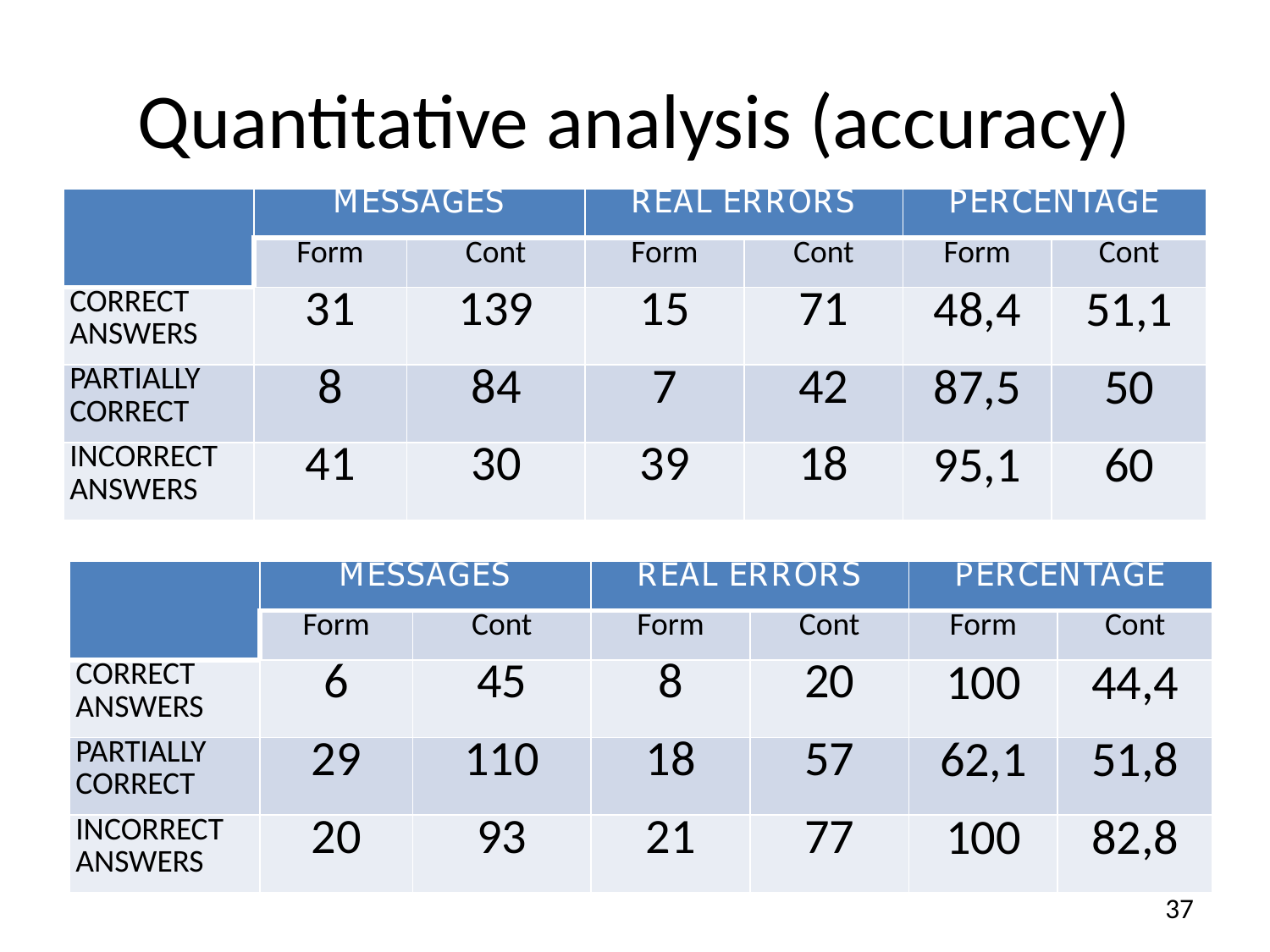

Quantitative analysis (accuracy)
|  | MESSAGES |  | REAL ERRORS |  | PERCENTAGE |  |
| --- | --- | --- | --- | --- | --- | --- |
|  | Form | Cont | Form | Cont | Form | Cont |
| CORRECT ANSWERS | 31 | 139 | 15 | 71 | 48,4 | 51,1 |
| PARTIALLY CORRECT | 8 | 84 | 7 | 42 | 87,5 | 50 |
| INCORRECT ANSWERS | 41 | 30 | 39 | 18 | 95,1 | 60 |
|  | MESSAGES |  | REAL ERRORS |  | PERCENTAGE |  |
| --- | --- | --- | --- | --- | --- | --- |
|  | Form | Cont | Form | Cont | Form | Cont |
| CORRECT ANSWERS | 6 | 45 | 8 | 20 | 100 | 44,4 |
| PARTIALLY CORRECT | 29 | 110 | 18 | 57 | 62,1 | 51,8 |
| INCORRECT ANSWERS | 20 | 93 | 21 | 77 | 100 | 82,8 |
37